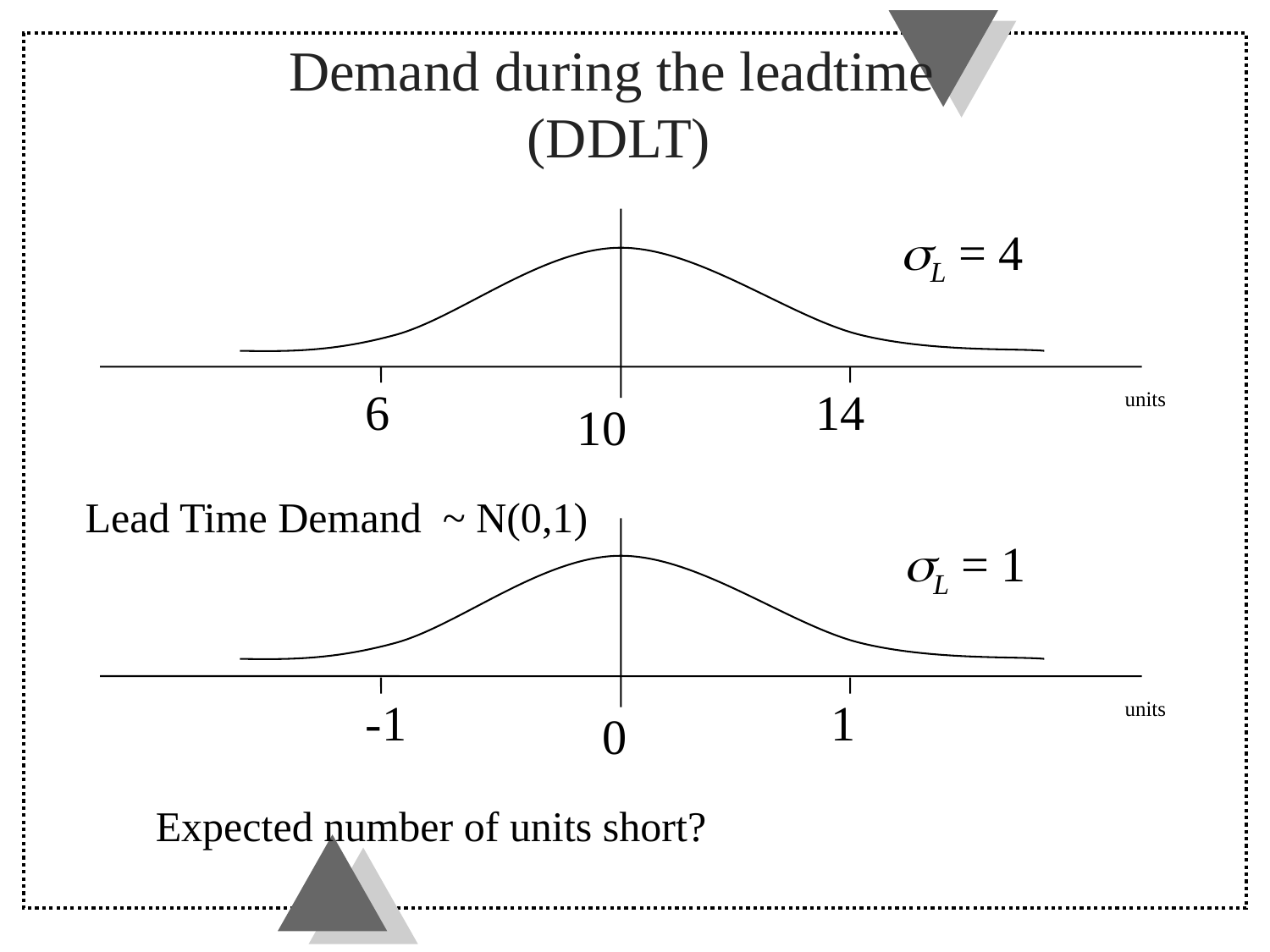

# Demand during the leadtime (DDLT)

σL = 4

6
14
units
10
Lead Time Demand  ~ N(0,1)

σL = 1

-1
1
units
0
Expected number of units short?